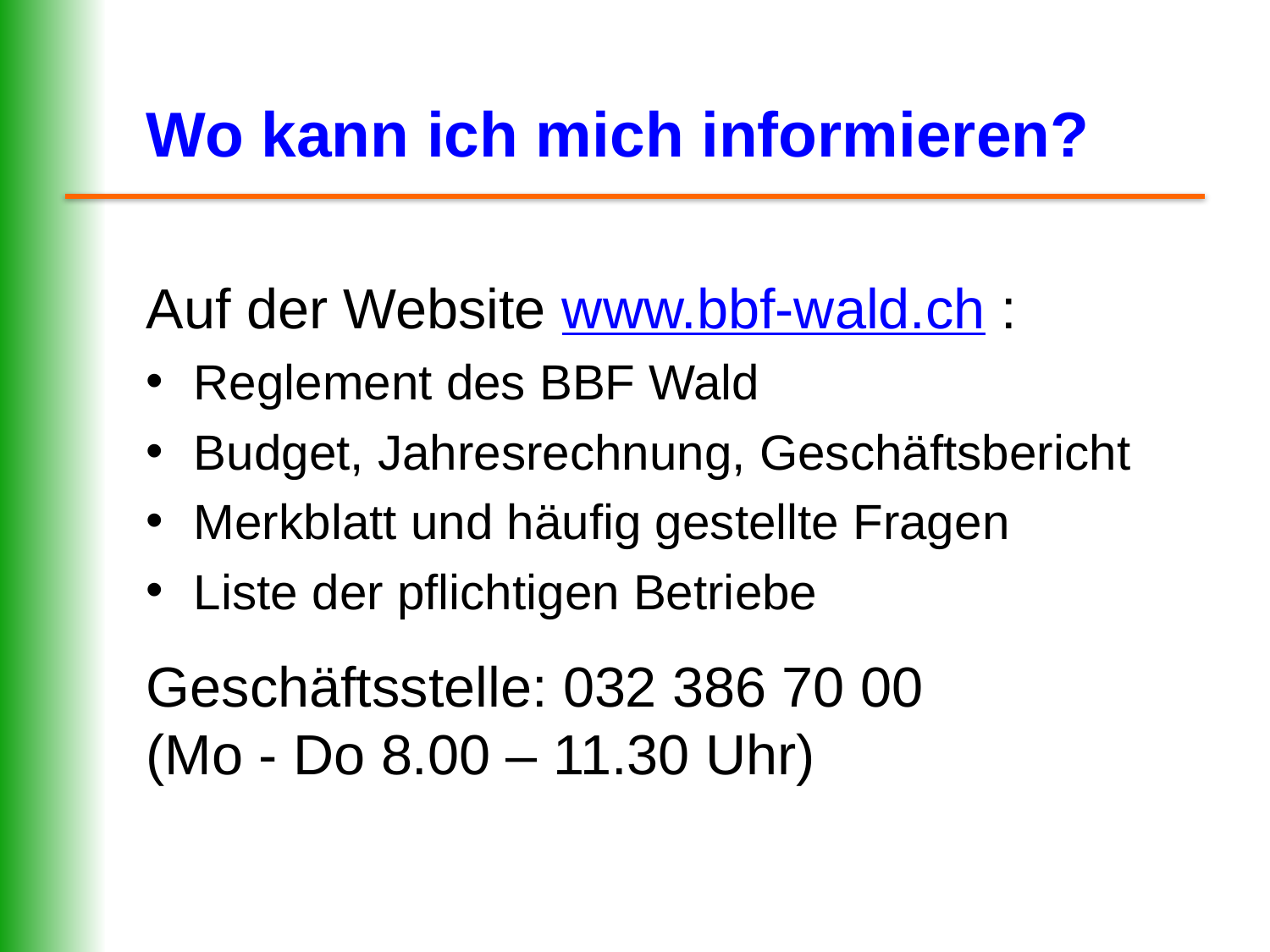

# Wo kann ich mich informieren?
Auf der Website www.bbf-wald.ch :
Reglement des BBF Wald
Budget, Jahresrechnung, Geschäftsbericht
Merkblatt und häufig gestellte Fragen
Liste der pflichtigen Betriebe
Geschäftsstelle: 032 386 70 00
(Mo - Do 8.00 – 11.30 Uhr)